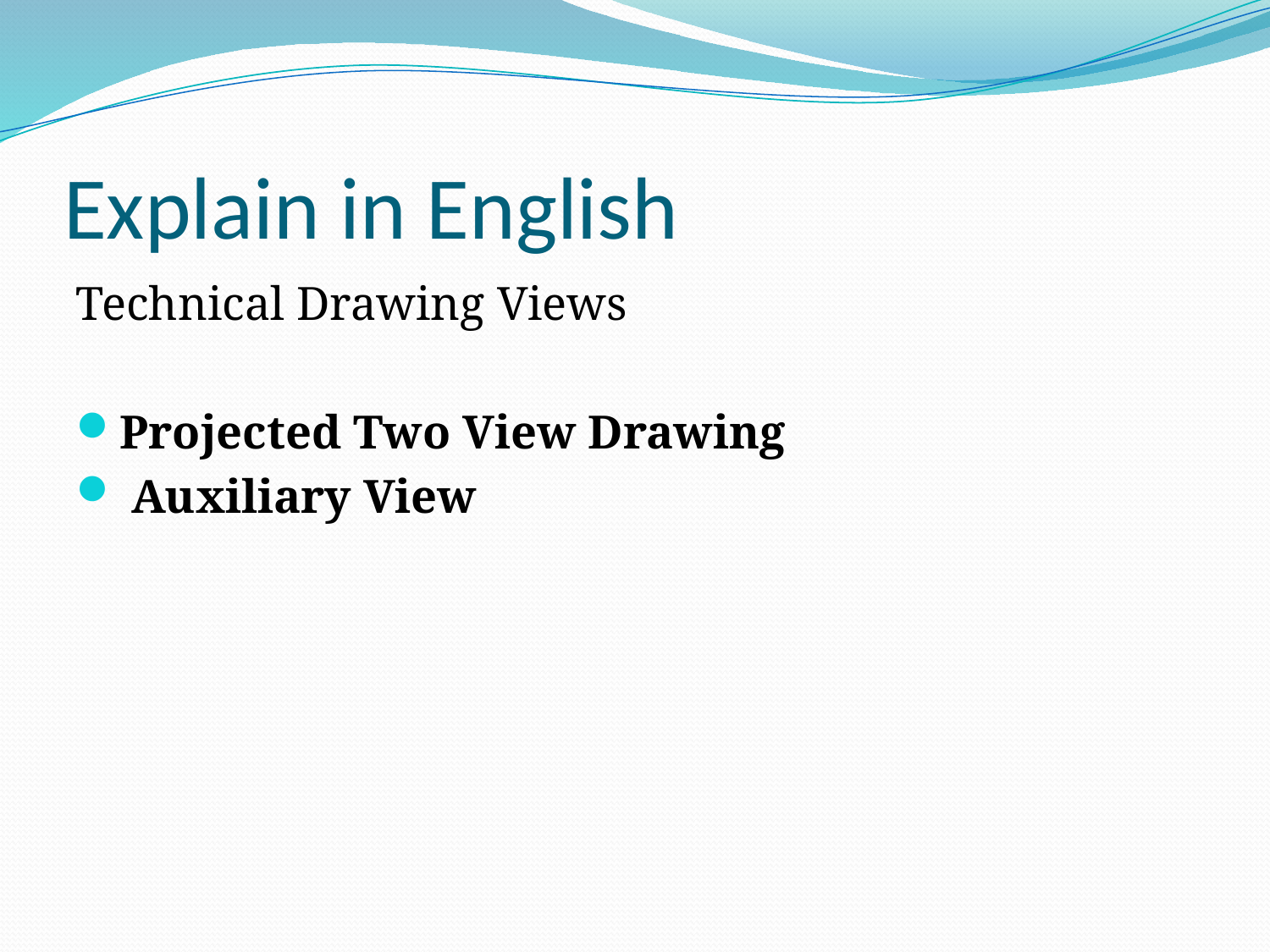

# Explain in English
Technical Drawing Views

Projected Two View Drawing
 Auxiliary View